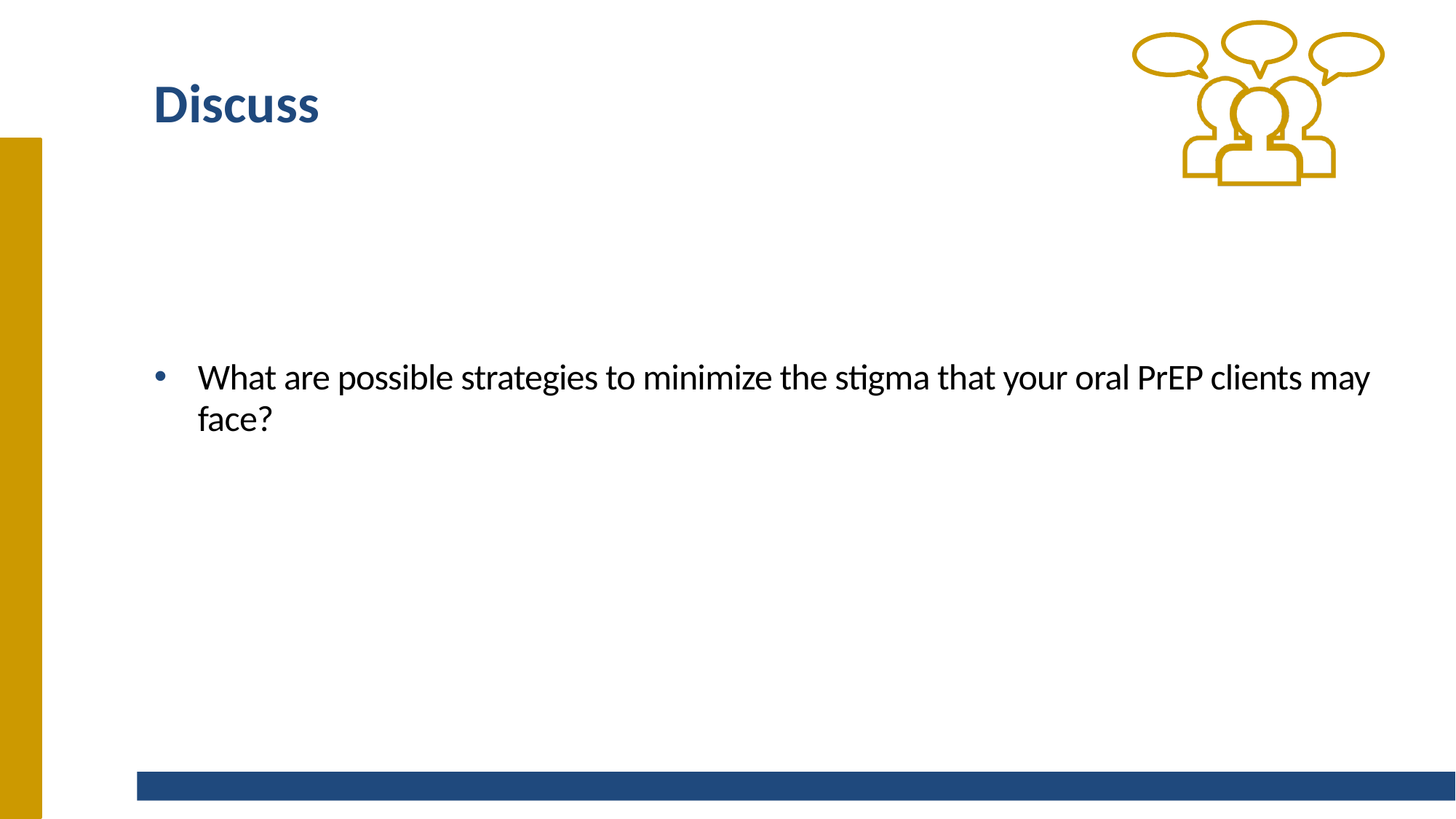

# Discuss

What are possible strategies to minimize the stigma that your oral PrEP clients may face?